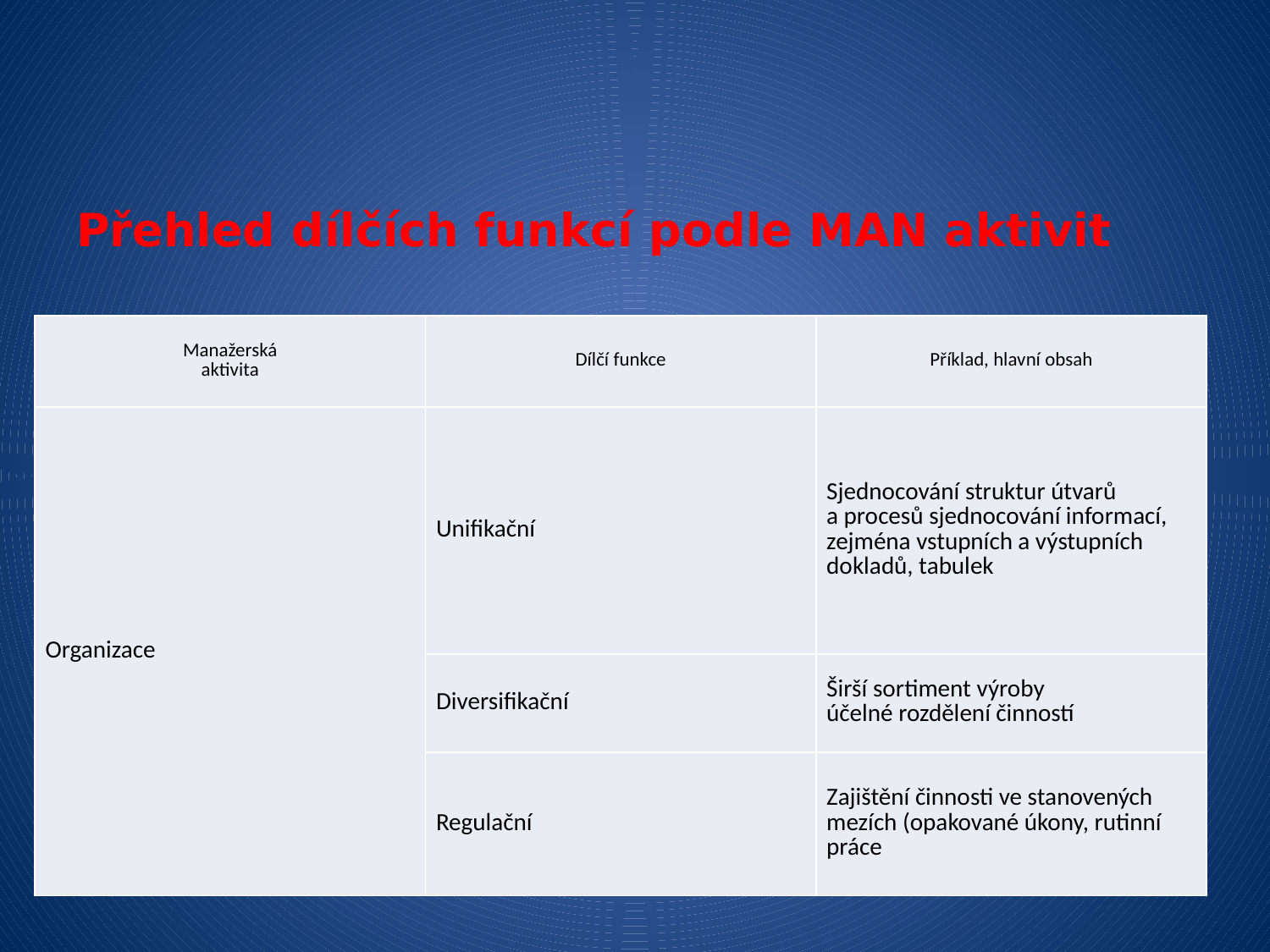

Přehled dílčích funkcí podle MAN aktivit

| Manažerská aktivita | Dílčí funkce | Příklad, hlavní obsah |
| --- | --- | --- |
| Organizace | Unifikační | Sjednocování struktur útvarů a procesů sjednocování informací, zejména vstupních a výstupních dokladů, tabulek |
|  | Diversifikační | Širší sortiment výroby účelné rozdělení činností |
|  | Regulační | Zajištění činnosti ve stanovených mezích (opakované úkony, rutinní práce |